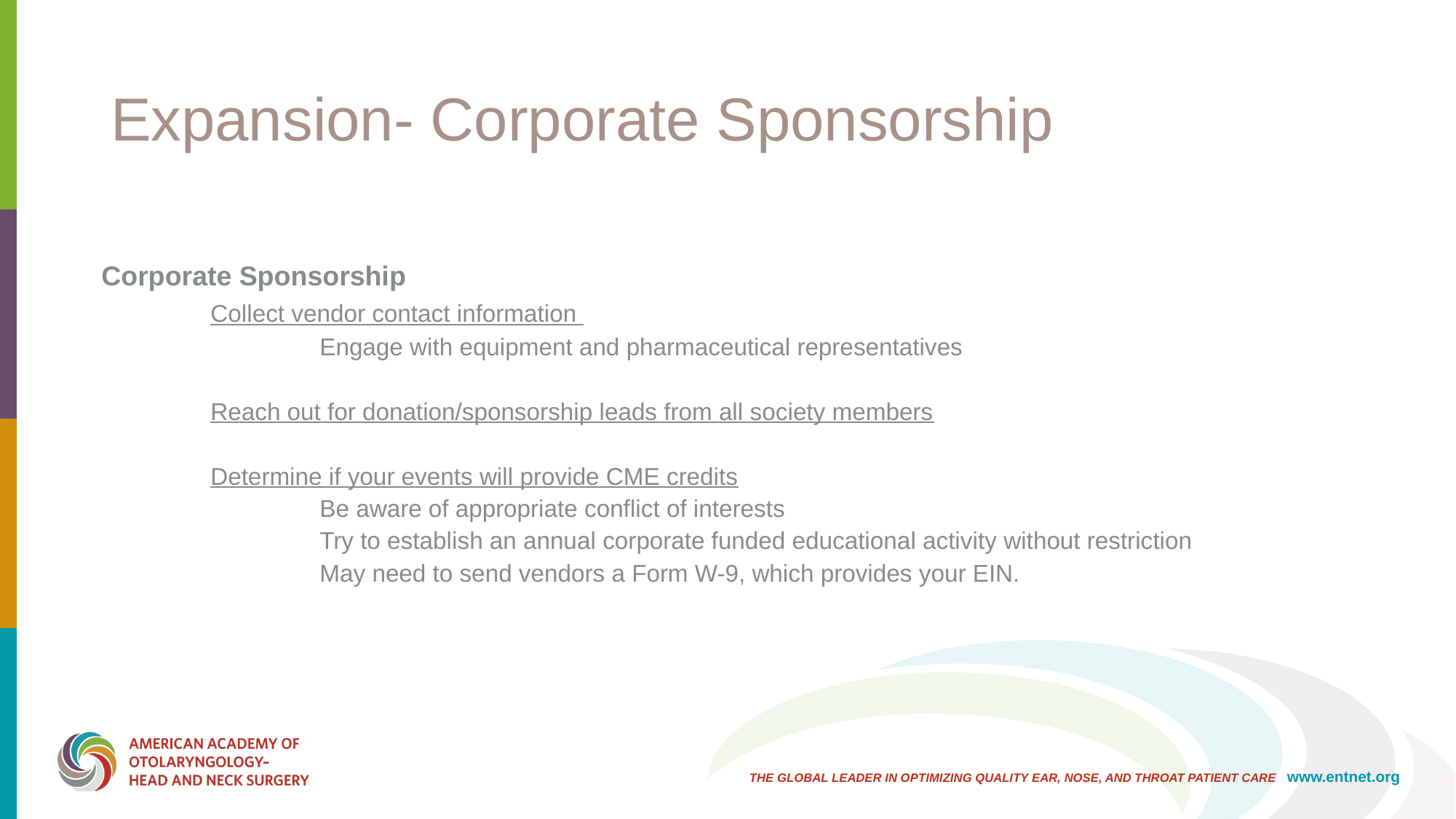

# Expansion- Corporate Sponsorship
Corporate Sponsorship
	Collect vendor contact information
		Engage with equipment and pharmaceutical representatives

	Reach out for donation/sponsorship leads from all society members

Determine if your events will provide CME credits
	Be aware of appropriate conflict of interests
	Try to establish an annual corporate funded educational activity without restriction
	May need to send vendors a Form W-9, which provides your EIN.